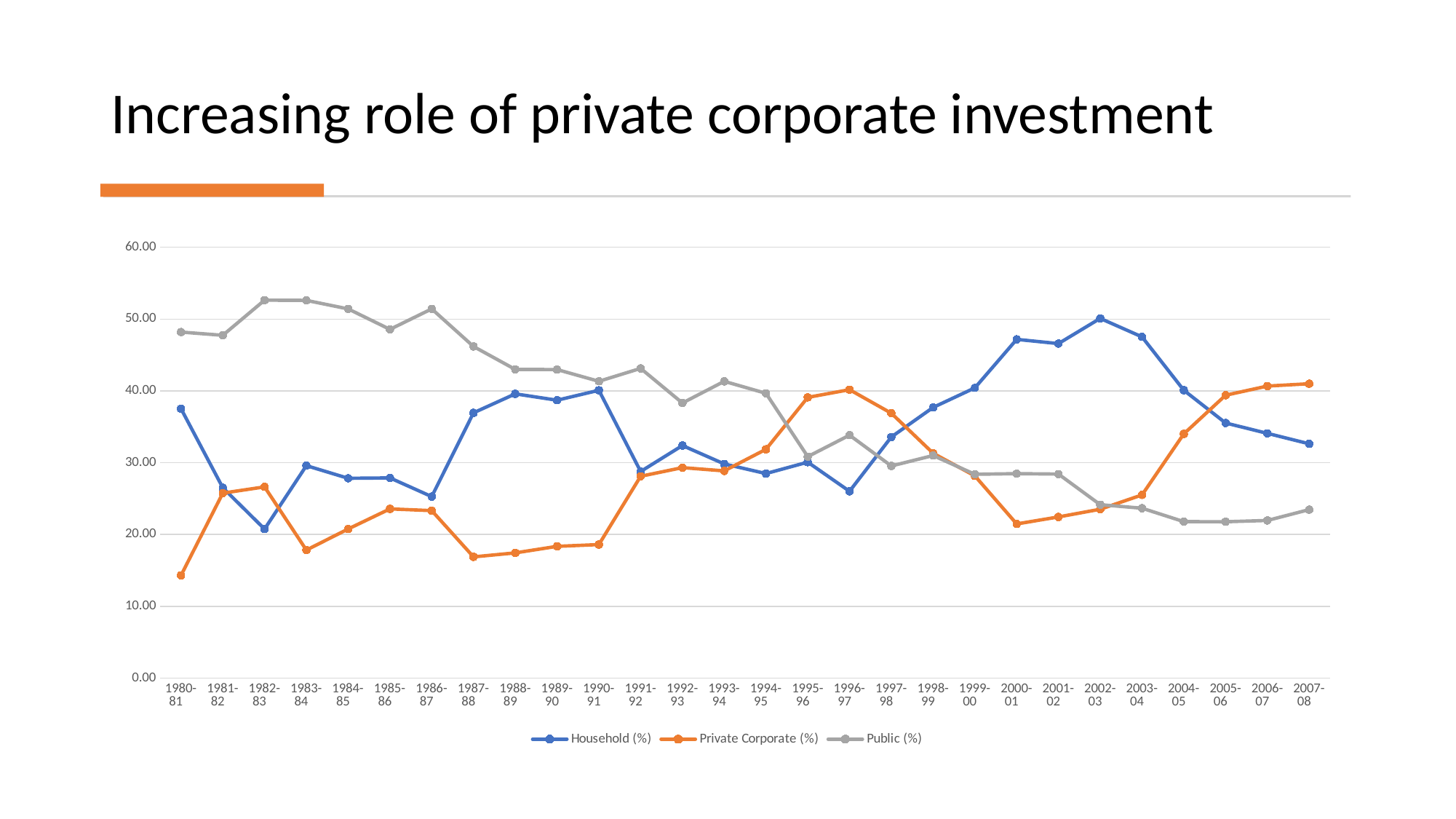

# Increasing role of private corporate investment

### Chart

| Category | Household (%) | Private Corporate (%) | Public (%) |
|---|---|---|---|
| 1980-81    | 37.509271621421156 | 14.296840231419672 | 48.190179498590716 |
| 1981-82    | 26.506055888328888 | 25.75401746840119 | 47.73992664326991 |
| 1982-83    | 20.744161047591128 | 26.62464575393335 | 52.63119319847552 |
| 1983-84    | 29.58214186883129 | 17.816622082833685 | 52.60123604833502 |
| 1984-85    | 27.825270079849695 | 20.75716298731799 | 51.41568811648661 |
| 1985-86    | 27.87809015996122 | 23.553380998545805 | 48.56852884149297 |
| 1986-87    | 25.267267184417808 | 23.313975142427545 | 51.418757673154644 |
| 1987-88    | 36.945255938016004 | 16.87031627079893 | 46.184427791185065 |
| 1988-89    | 39.586239885199504 | 17.426356280145093 | 42.987403834655396 |
| 1989-90    | 38.695986653873746 | 18.337957800655204 | 42.96605554547105 |
| 1990-91    | 40.079797671477785 | 18.58675271442899 | 41.333449614093226 |
| 1991-92    | 28.768808423393683 | 28.105083921187056 | 43.12610765541926 |
| 1992-93    | 32.38910749418709 | 29.305468610266498 | 38.30542389554641 |
| 1993-94    | 29.82468553887017 | 28.85150250099332 | 41.32381196013651 |
| 1994-95    | 28.47918785124555 | 31.861188177644983 | 39.65962397110946 |
| 1995-96    | 30.067141198445153 | 39.09176384471705 | 30.8410949568378 |
| 1996-97    | 26.00725994471424 | 40.16611960217864 | 33.82694836388915 |
| 1997-98    | 33.56967712771058 | 36.88798783578307 | 29.542061067656604 |
| 1998-99    | 37.694256074917256 | 31.313574715427468 | 30.992421490272058 |
| 1999-00    | 40.41348882669503 | 28.158965924658208 | 28.381725473879232 |
| 2000-01    | 47.17121153365393 | 21.45887179164149 | 28.471542826997158 |
| 2001-02    | 46.58247465710418 | 22.435313460679946 | 28.40745351534003 |
| 2002-03    | 50.09397114124437 | 23.507491027089223 | 24.14306884052701 |
| 2003-04    | 47.5201870442591 | 25.50266112722342 | 23.64860929179744 |
| 2004-05    | 40.08918792208405 | 34.00816585500036 | 21.781168337685312 |
| 2005-06    | 35.5258954158456 | 39.39365307885649 | 21.766145750342904 |
| 2006-07    | 34.081415872660905 | 40.668269320363024 | 21.94191312126125 |
| 2007-08    | 32.62619537255391 | 40.992463973463735 | 23.45176910218187 |